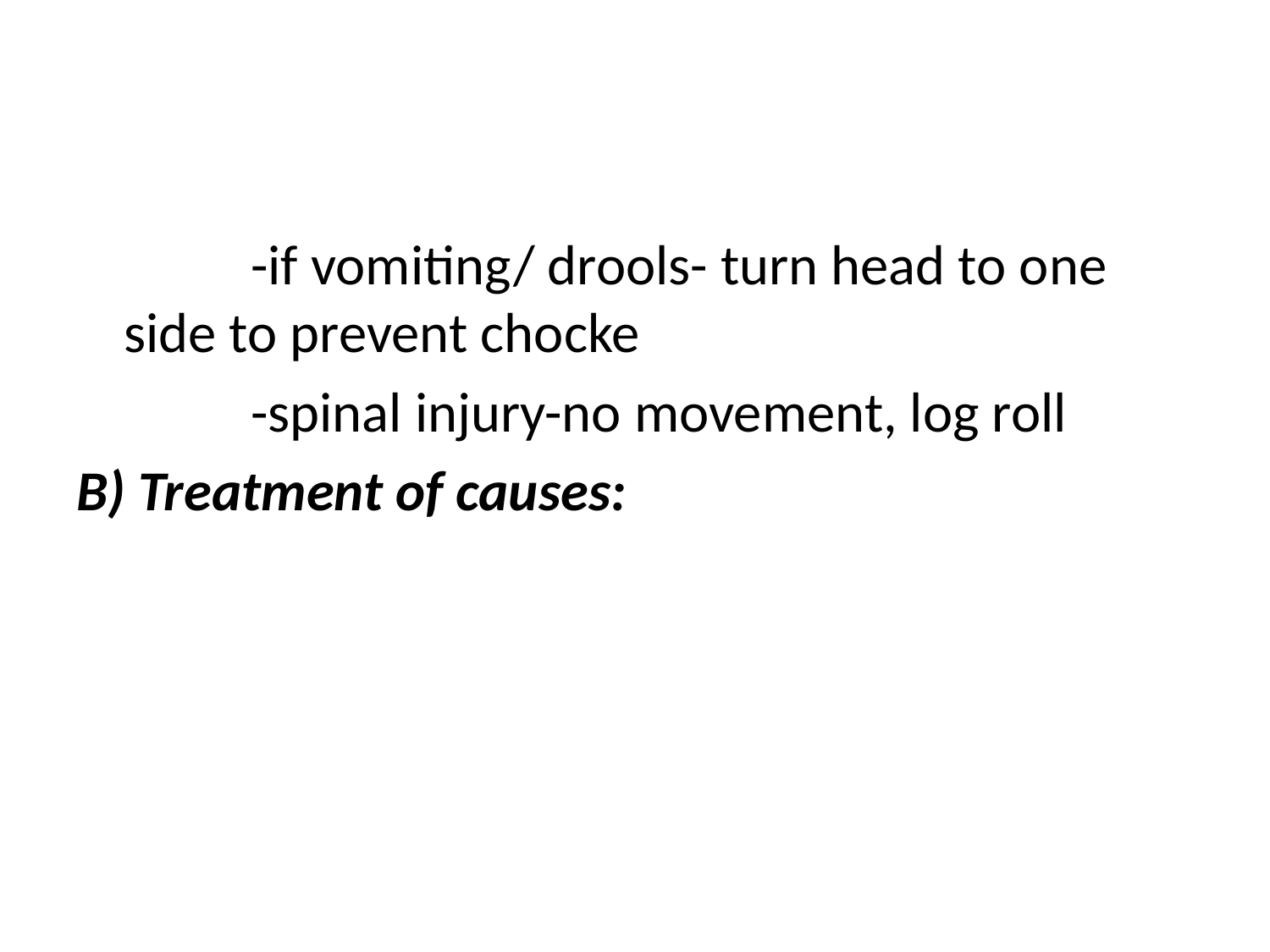

#
		-if vomiting/ drools- turn head to one side to prevent chocke
		-spinal injury-no movement, log roll
B) Treatment of causes: